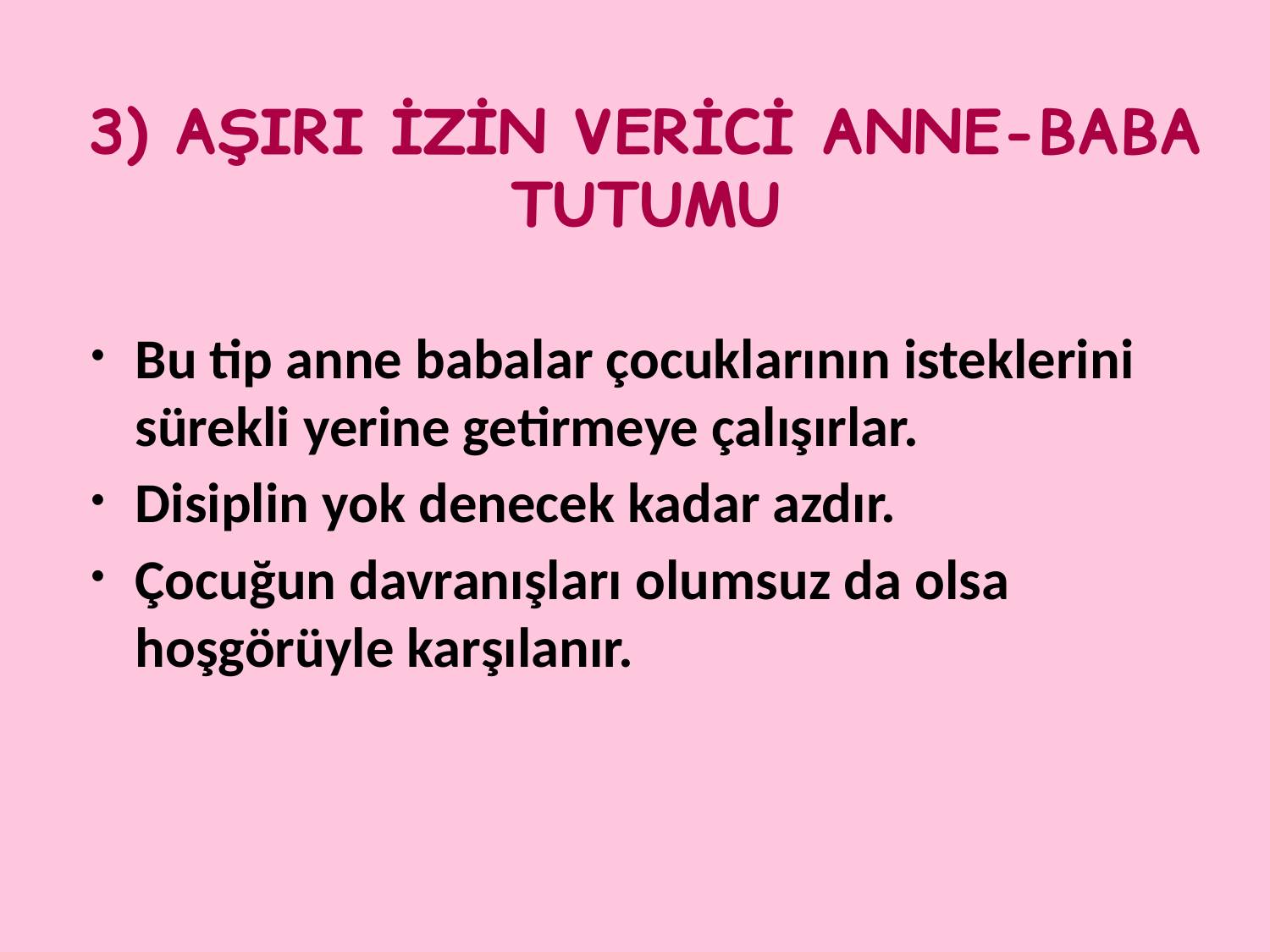

# 3) AŞIRI İZİN VERİCİ ANNE-BABA TUTUMU
Bu tip anne babalar çocuklarının isteklerini sürekli yerine getirmeye çalışırlar.
Disiplin yok denecek kadar azdır.
Çocuğun davranışları olumsuz da olsa hoşgörüyle karşılanır.